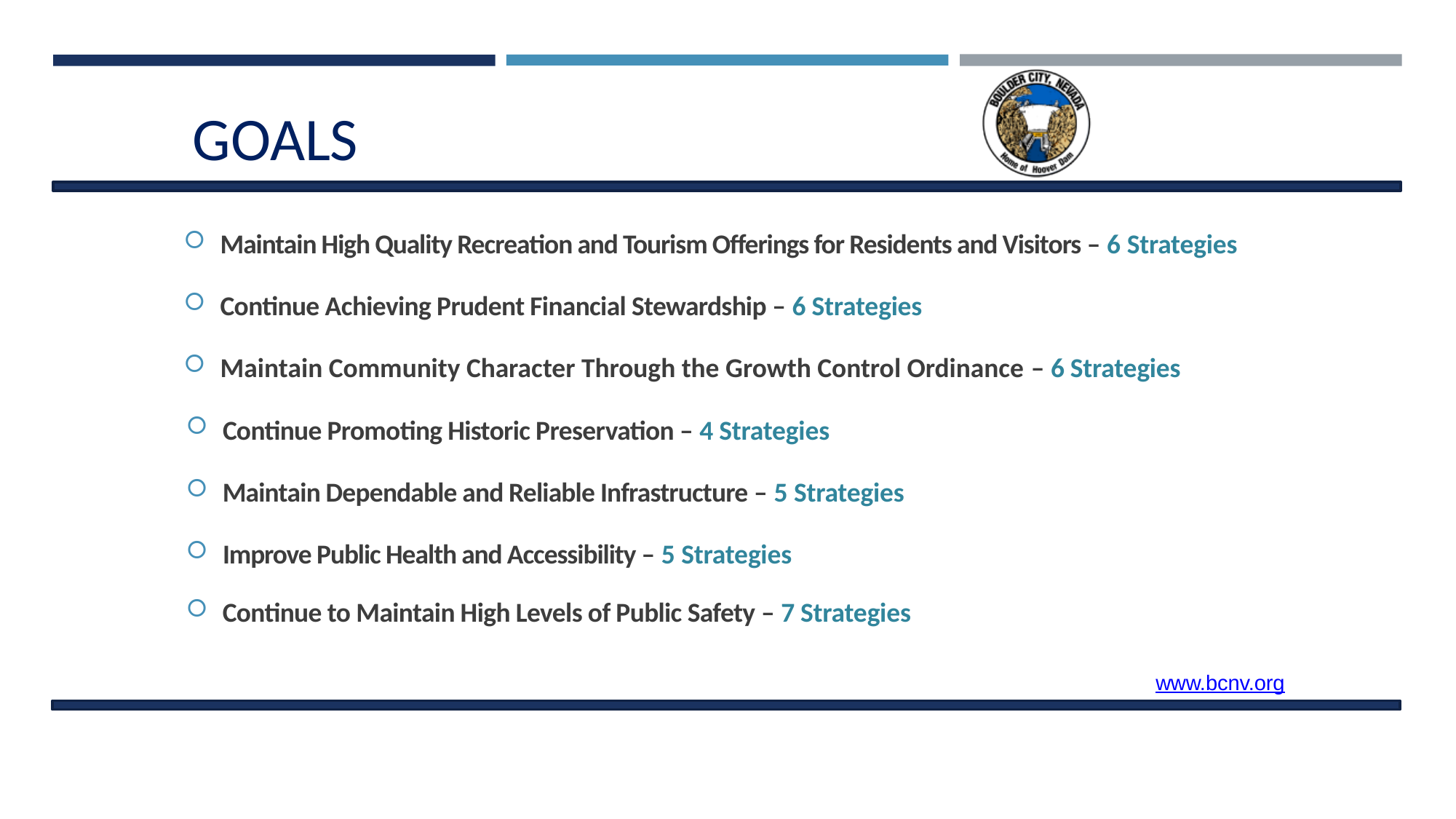

# GOALS
Maintain High Quality Recreation and Tourism Offerings for Residents and Visitors – 6 Strategies
Continue Achieving Prudent Financial Stewardship – 6 Strategies
Maintain Community Character Through the Growth Control Ordinance – 6 Strategies
Continue Promoting Historic Preservation – 4 Strategies
Maintain Dependable and Reliable Infrastructure – 5 Strategies
Improve Public Health and Accessibility – 5 Strategies
Continue to Maintain High Levels of Public Safety – 7 Strategies
www.bcnv.org